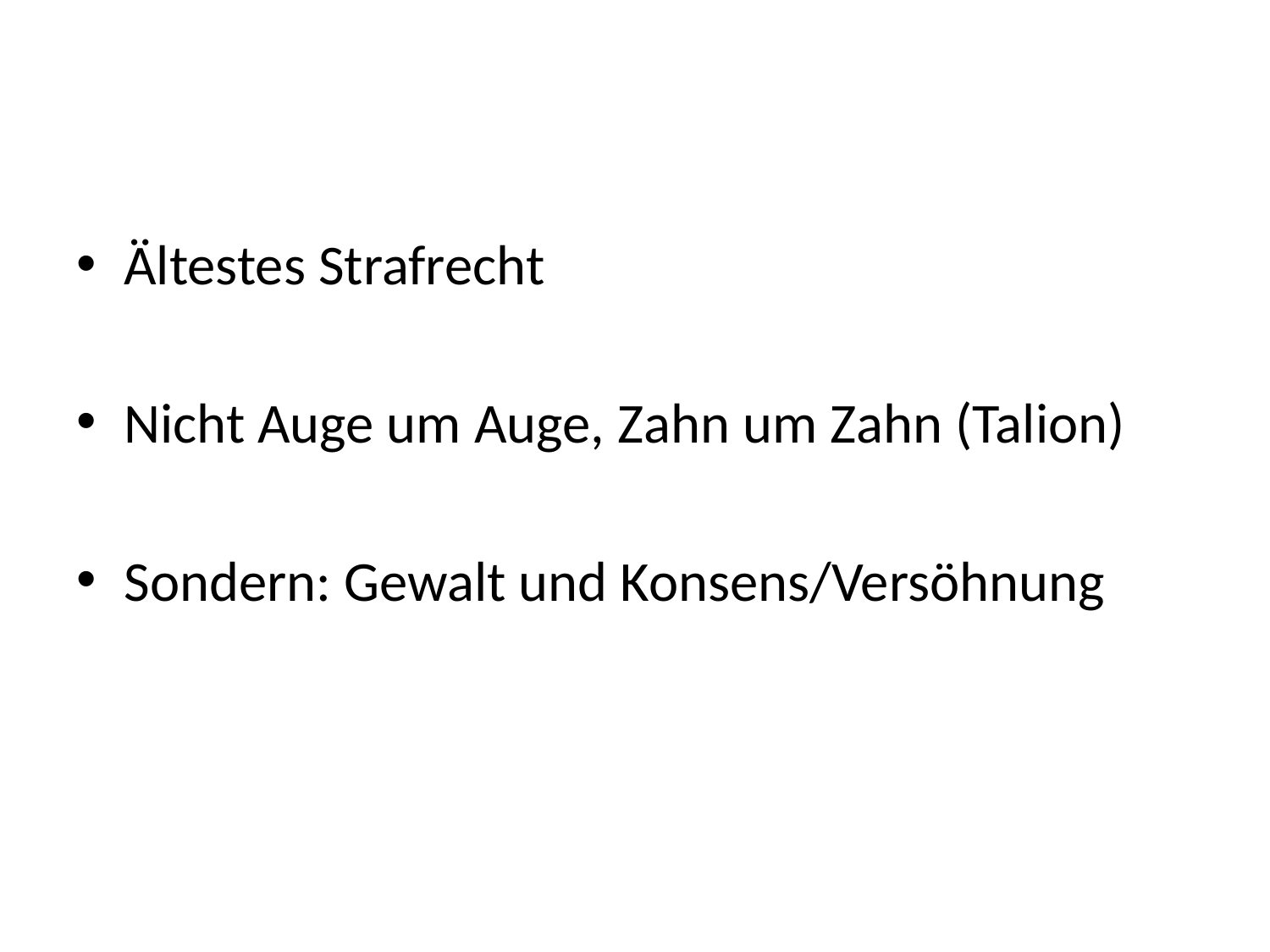

#
Ältestes Strafrecht

Nicht Auge um Auge, Zahn um Zahn (Talion)

Sondern: Gewalt und Konsens/Versöhnung